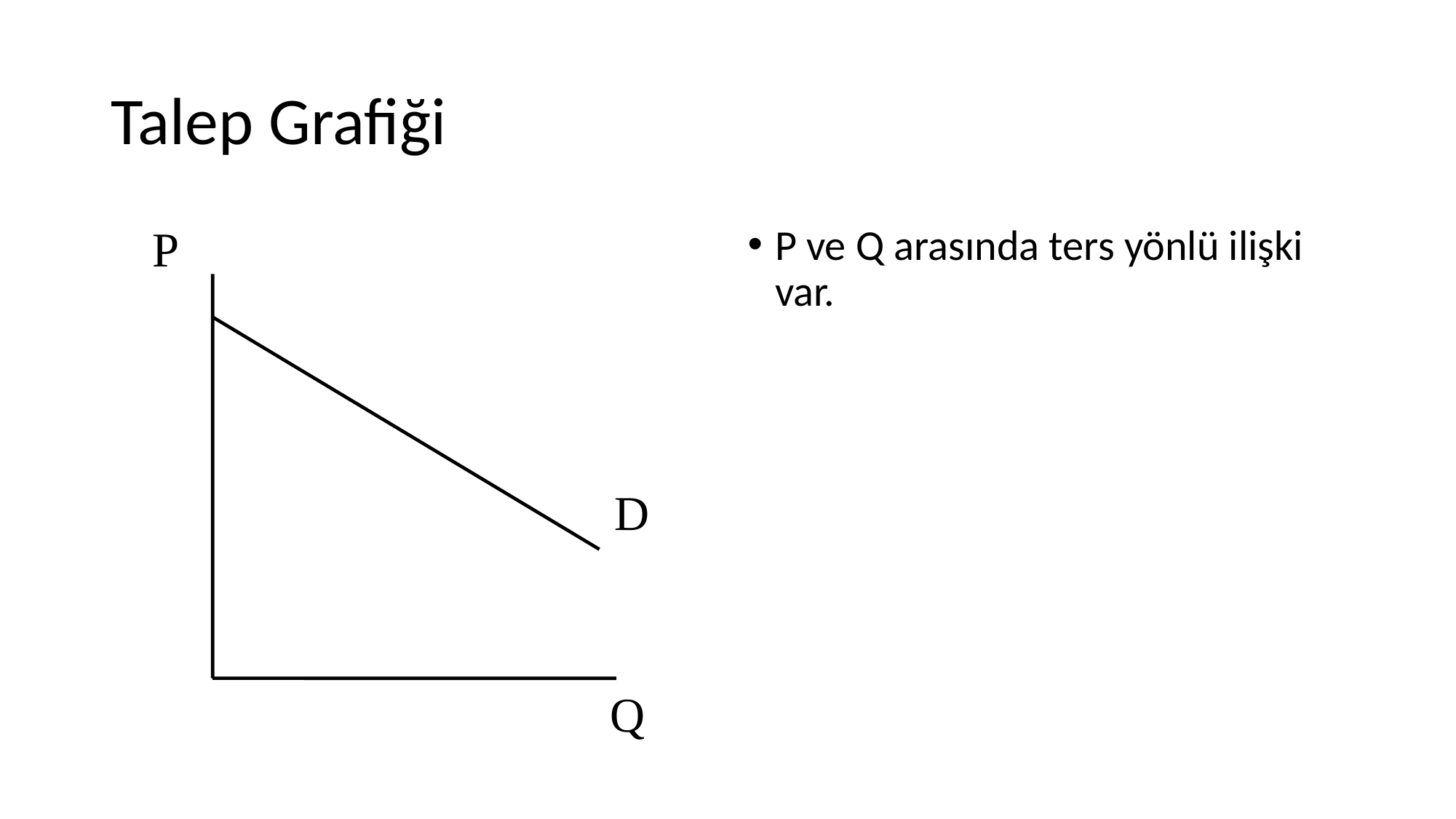

# Talep Grafiği
P

D

Q
P ve Q arasında ters yönlü ilişki var.